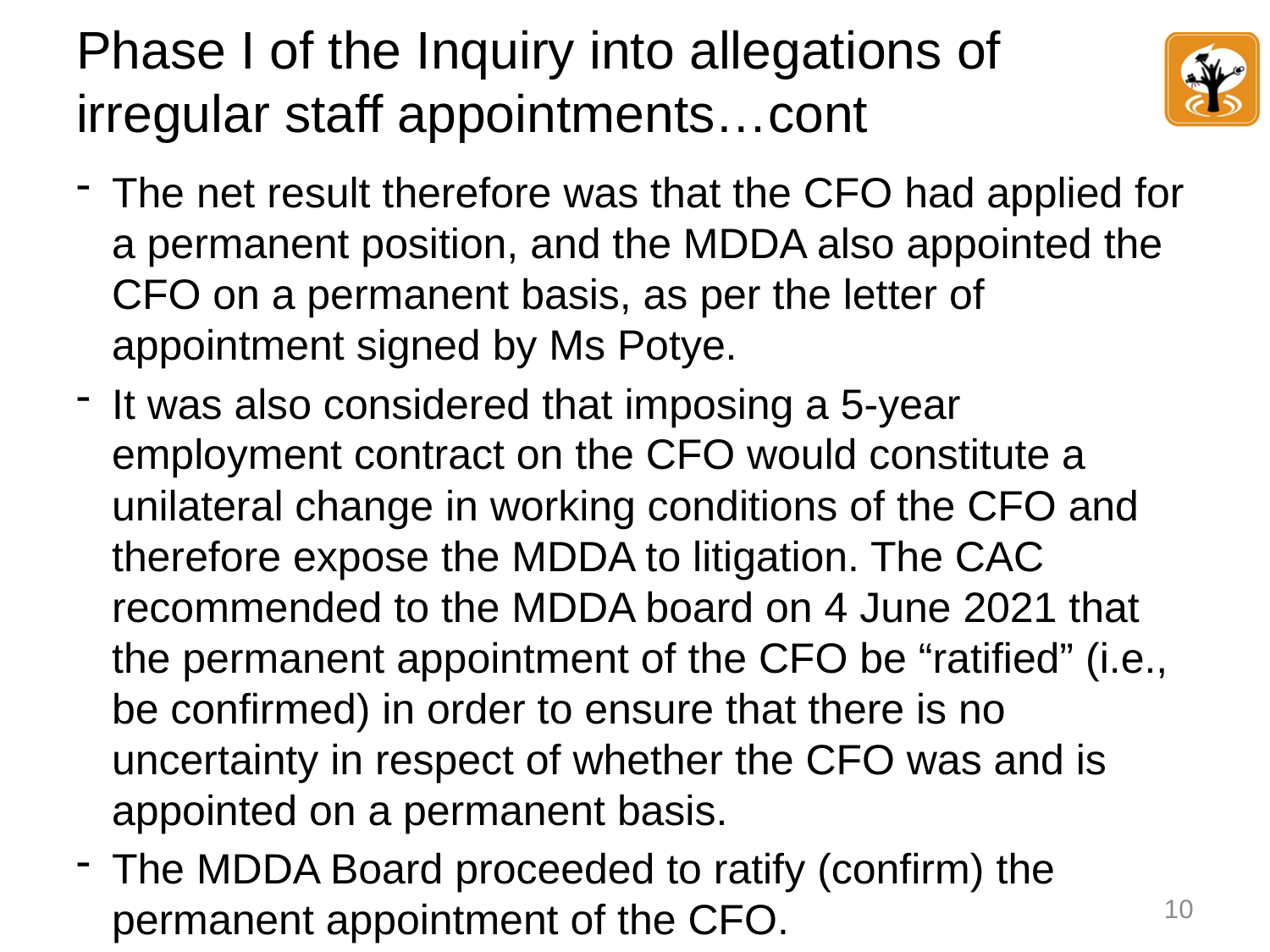

# Phase I of the Inquiry into allegations of irregular staff appointments…cont
The net result therefore was that the CFO had applied for a permanent position, and the MDDA also appointed the CFO on a permanent basis, as per the letter of appointment signed by Ms Potye.
It was also considered that imposing a 5-year employment contract on the CFO would constitute a unilateral change in working conditions of the CFO and therefore expose the MDDA to litigation. The CAC recommended to the MDDA board on 4 June 2021 that the permanent appointment of the CFO be “ratified” (i.e., be confirmed) in order to ensure that there is no uncertainty in respect of whether the CFO was and is appointed on a permanent basis.
The MDDA Board proceeded to ratify (confirm) the permanent appointment of the CFO.
10